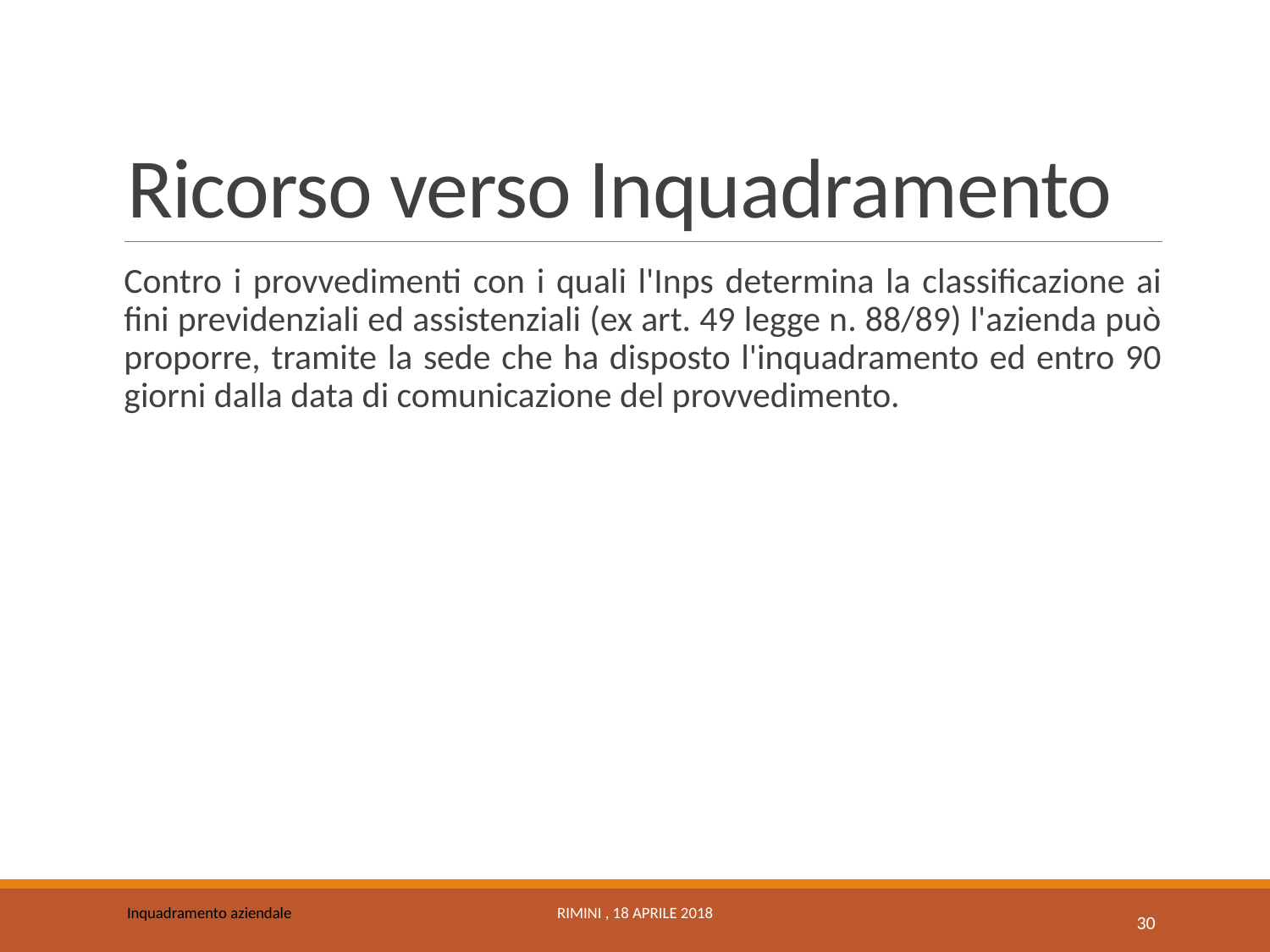

# Ricorso verso Inquadramento
Contro i provvedimenti con i quali l'Inps determina la classificazione ai fini previdenziali ed assistenziali (ex art. 49 legge n. 88/89) l'azienda può proporre, tramite la sede che ha disposto l'inquadramento ed entro 90 giorni dalla data di comunicazione del provvedimento.
Inquadramento aziendale

Rimini , 18 Aprile 2018

30